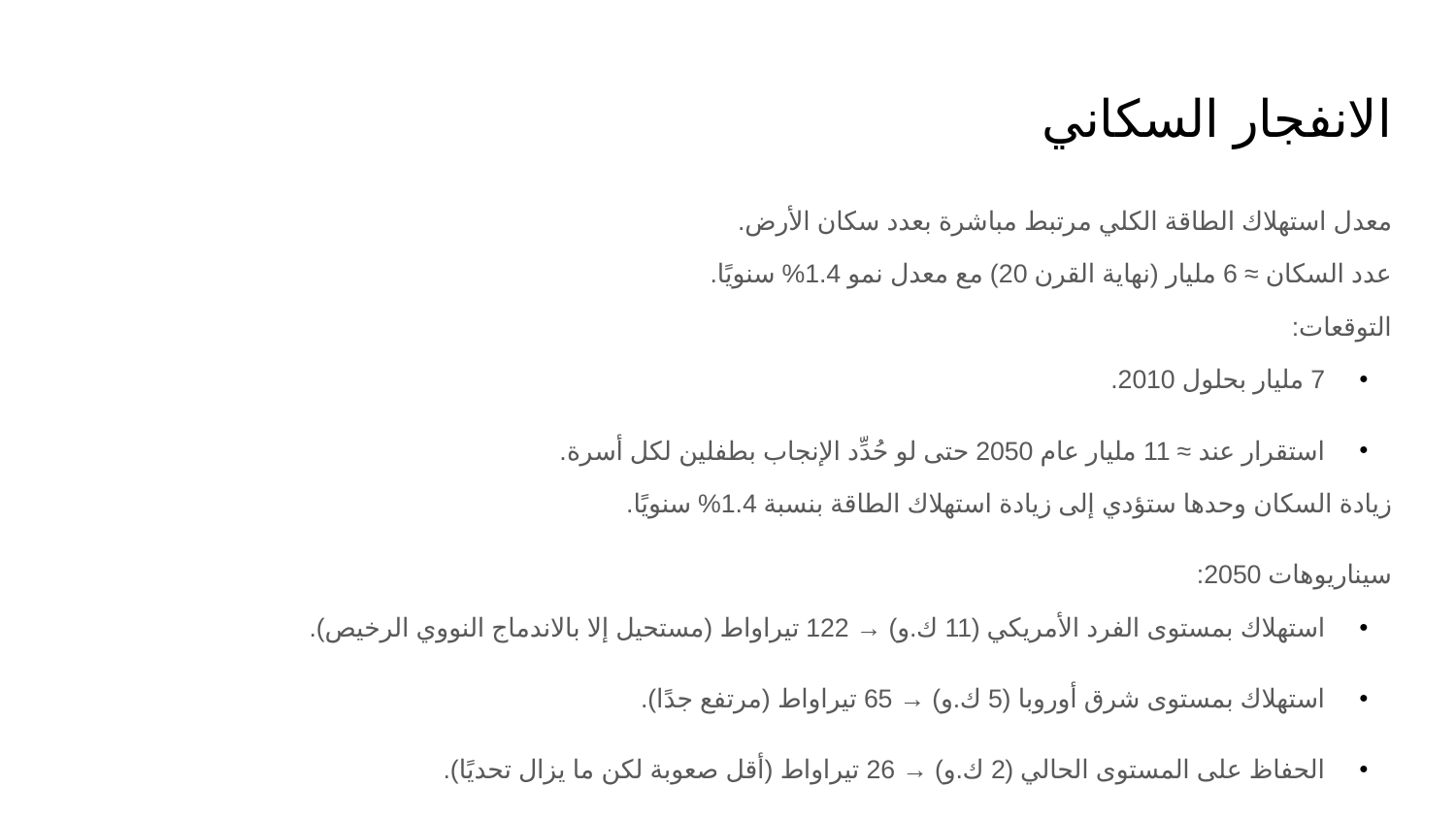

# الانفجار السكاني
معدل استهلاك الطاقة الكلي مرتبط مباشرة بعدد سكان الأرض.
عدد السكان ≈ 6 مليار (نهاية القرن 20) مع معدل نمو 1.4% سنويًا.
التوقعات:
7 مليار بحلول 2010.
استقرار عند ≈ 11 مليار عام 2050 حتى لو حُدِّد الإنجاب بطفلين لكل أسرة.
زيادة السكان وحدها ستؤدي إلى زيادة استهلاك الطاقة بنسبة 1.4% سنويًا.
سيناريوهات 2050:
استهلاك بمستوى الفرد الأمريكي (11 ك.و) → 122 تيراواط (مستحيل إلا بالاندماج النووي الرخيص).
استهلاك بمستوى شرق أوروبا (5 ك.و) → 65 تيراواط (مرتفع جدًا).
الحفاظ على المستوى الحالي (2 ك.و) → 26 تيراواط (أقل صعوبة لكن ما يزال تحديًا).